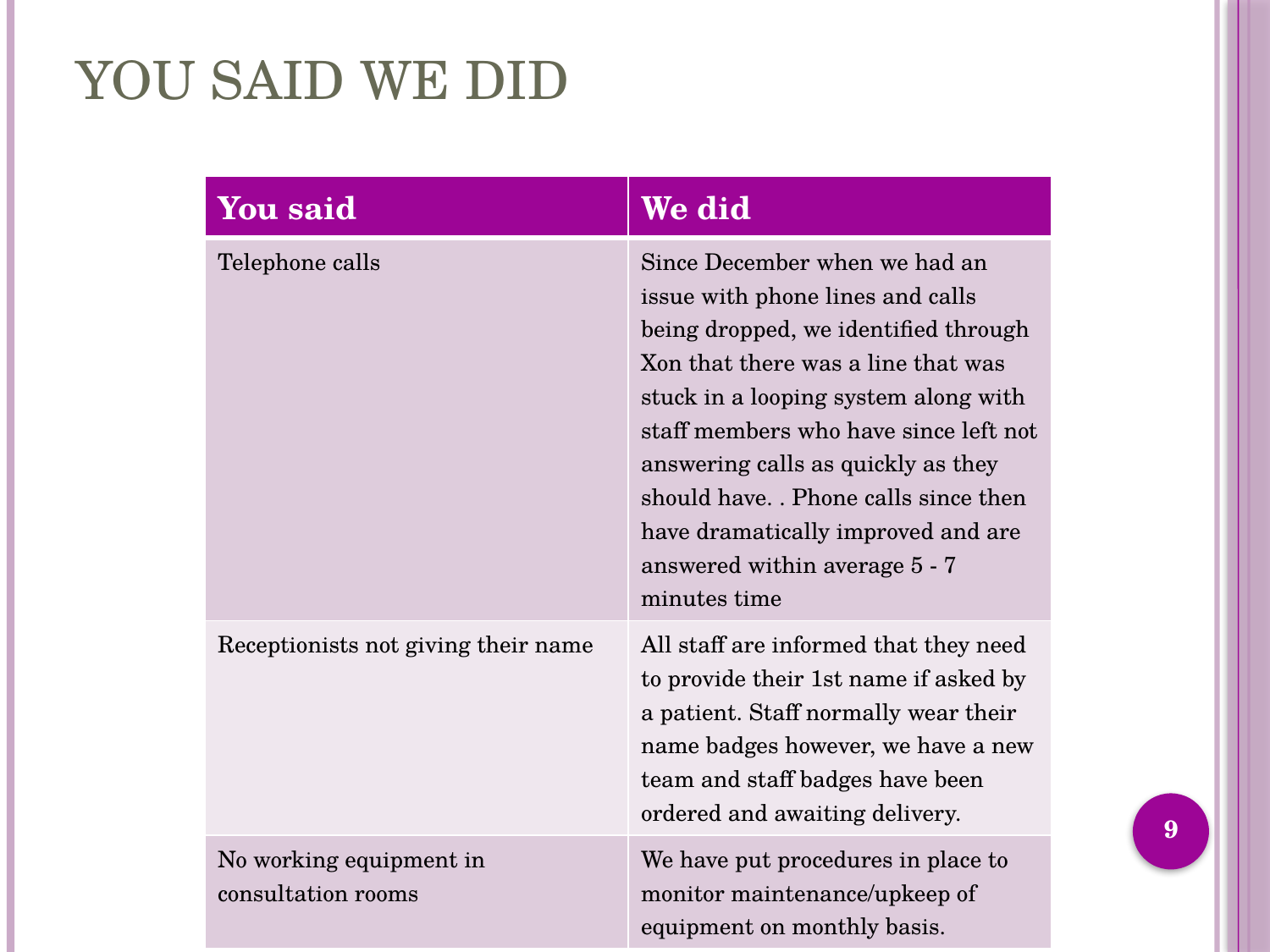

# You Said we DID
| You said | We did |
| --- | --- |
| Telephone calls | Since December when we had an issue with phone lines and calls being dropped, we identified through Xon that there was a line that was stuck in a looping system along with staff members who have since left not answering calls as quickly as they should have. . Phone calls since then have dramatically improved and are answered within average 5 - 7 minutes time |
| Receptionists not giving their name | All staff are informed that they need to provide their 1st name if asked by a patient. Staff normally wear their name badges however, we have a new team and staff badges have been ordered and awaiting delivery. |
| No working equipment in consultation rooms | We have put procedures in place to monitor maintenance/upkeep of equipment on monthly basis. |
9